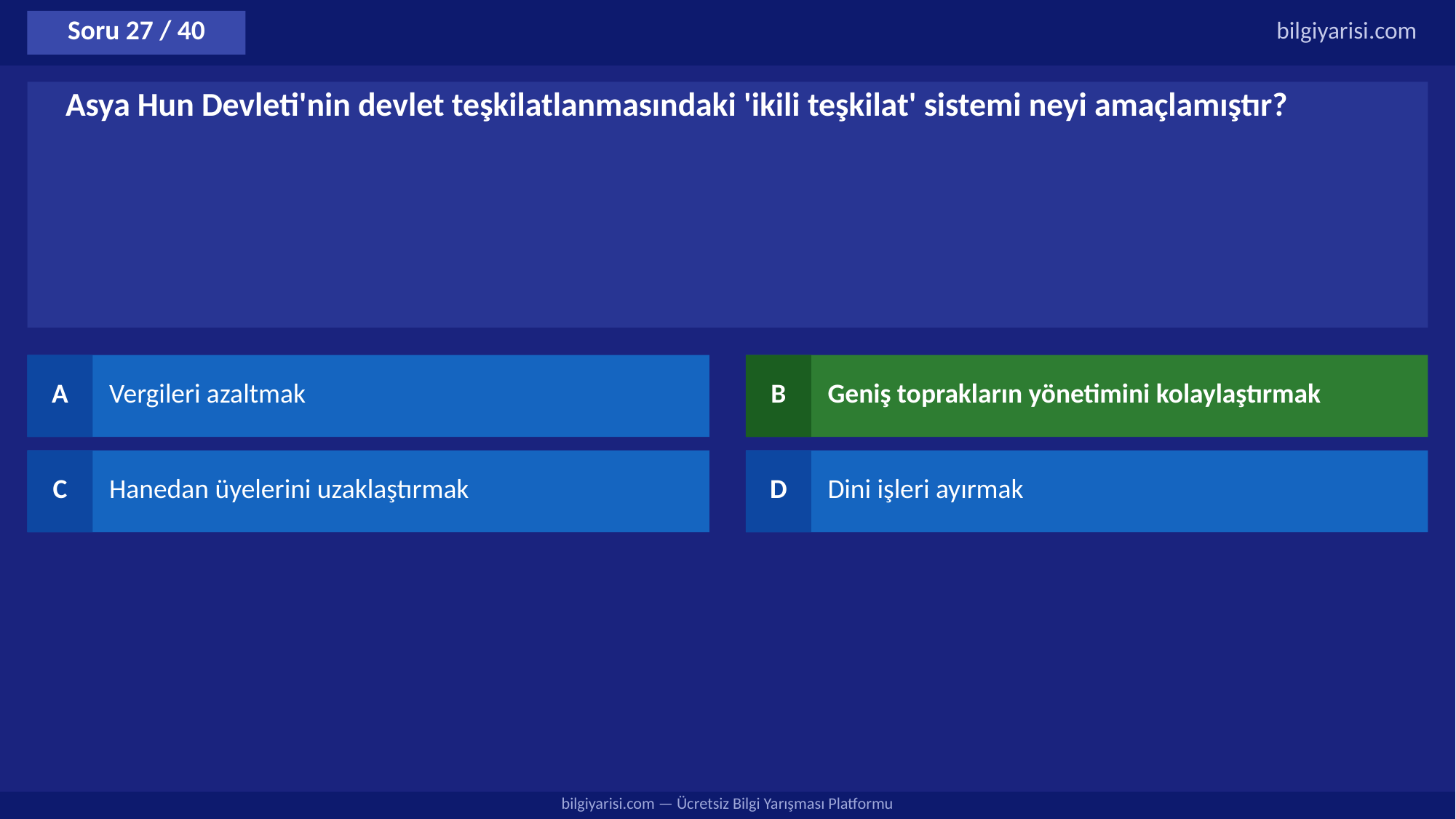

Soru 27 / 40
bilgiyarisi.com

Asya Hun Devleti'nin devlet teşkilatlanmasındaki 'ikili teşkilat' sistemi neyi amaçlamıştır?

A
Vergileri azaltmak

B
Geniş toprakların yönetimini kolaylaştırmak

C
Hanedan üyelerini uzaklaştırmak

D
Dini işleri ayırmak
bilgiyarisi.com — Ücretsiz Bilgi Yarışması Platformu